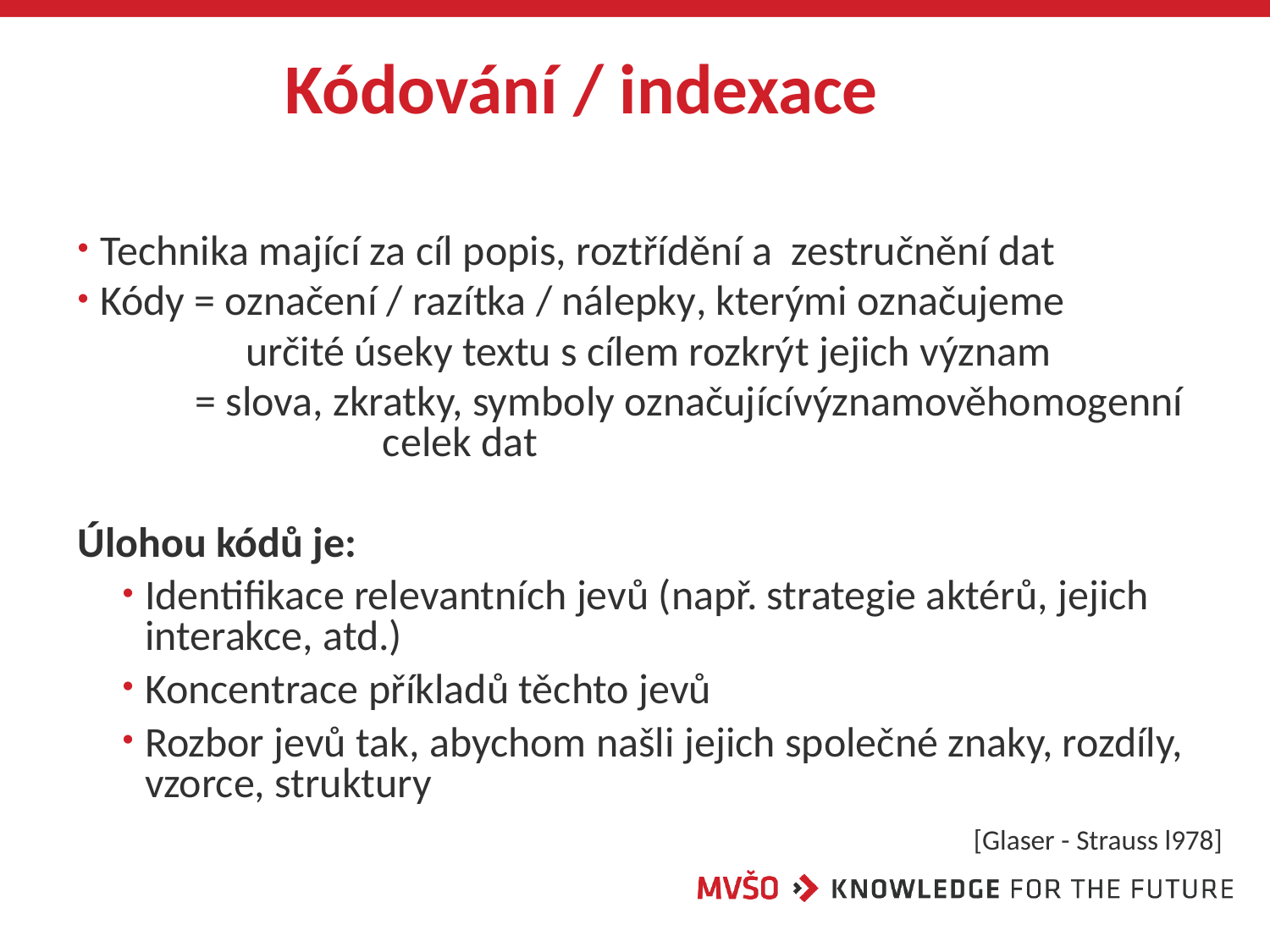

# Kódování / indexace
Technika mající za cíl popis, roztřídění a  zestručnění dat
Kódy = označení / razítka / nálepky, kterými označujeme
		  určité úseky textu s cílem rozkrýt jejich význam
	          = slova, zkratky, symboly označujícívýznamověhomogenní  	 	   celek dat

Úlohou kódů je:
Identifikace relevantních jevů (např. strategie aktérů, jejich interakce, atd.)
Koncentrace příkladů těchto jevů
Rozbor jevů tak, abychom našli jejich společné znaky, rozdíly, vzorce, struktury
				     [Glaser - Strauss l978]